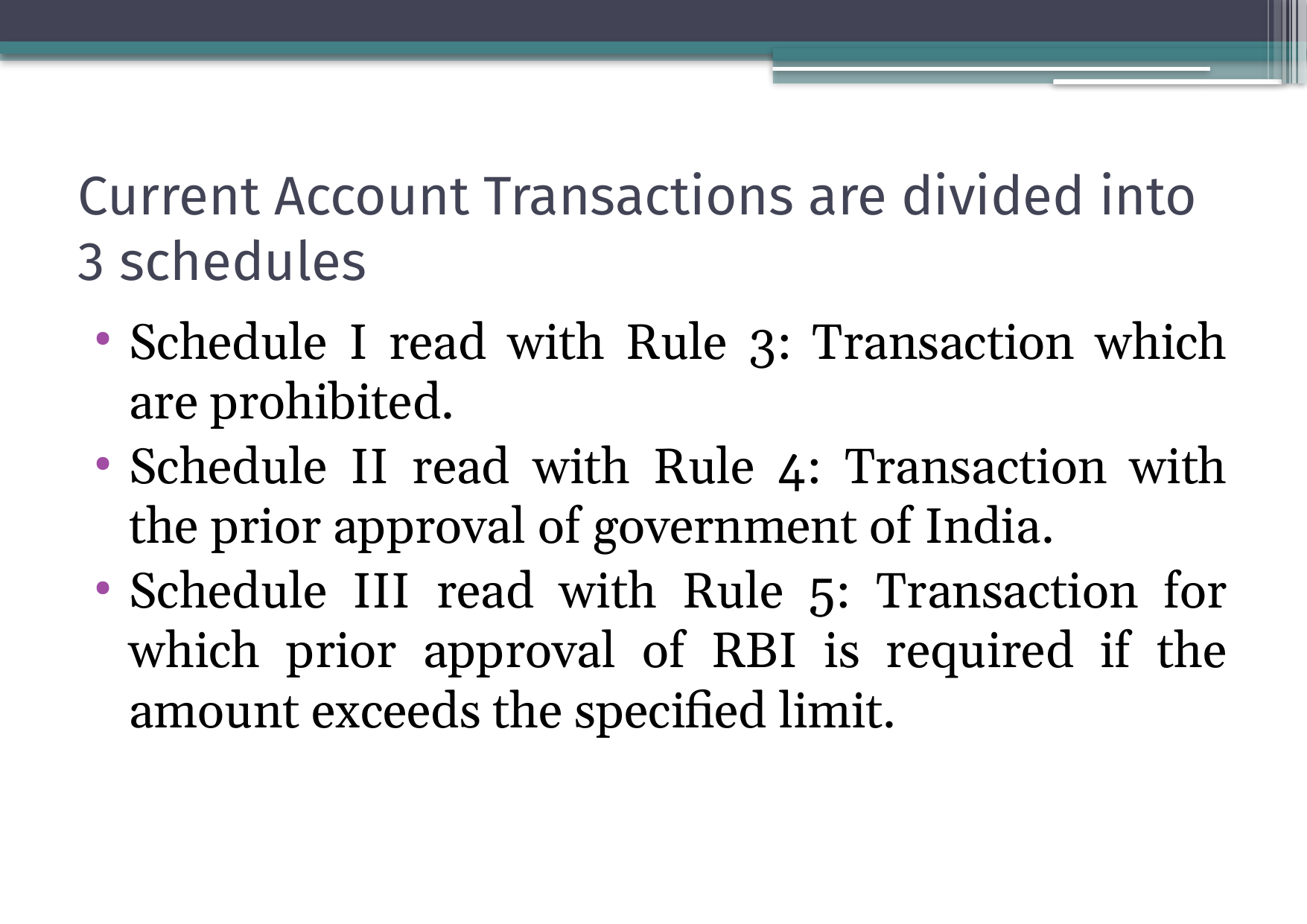

# Current Account Transactions are divided into 3 schedules
Schedule I read with Rule 3: Transaction which are prohibited.
Schedule II read with Rule 4: Transaction with the prior approval of government of India.
Schedule III read with Rule 5: Transaction for which prior approval of RBI is required if the amount exceeds the specified limit.